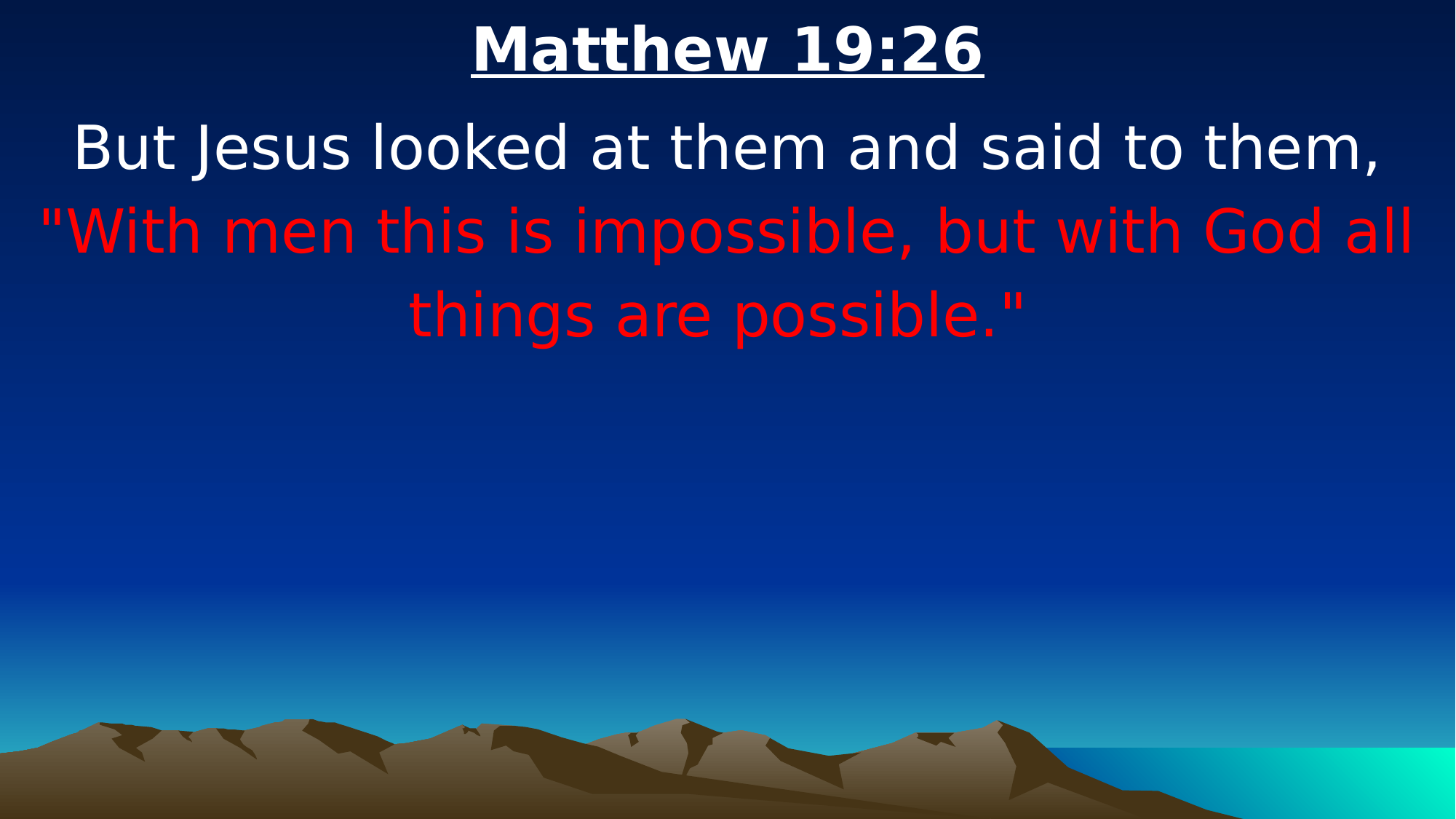

Matthew 19:26
But Jesus looked at them and said to them, "With men this is impossible, but with God all things are possible."